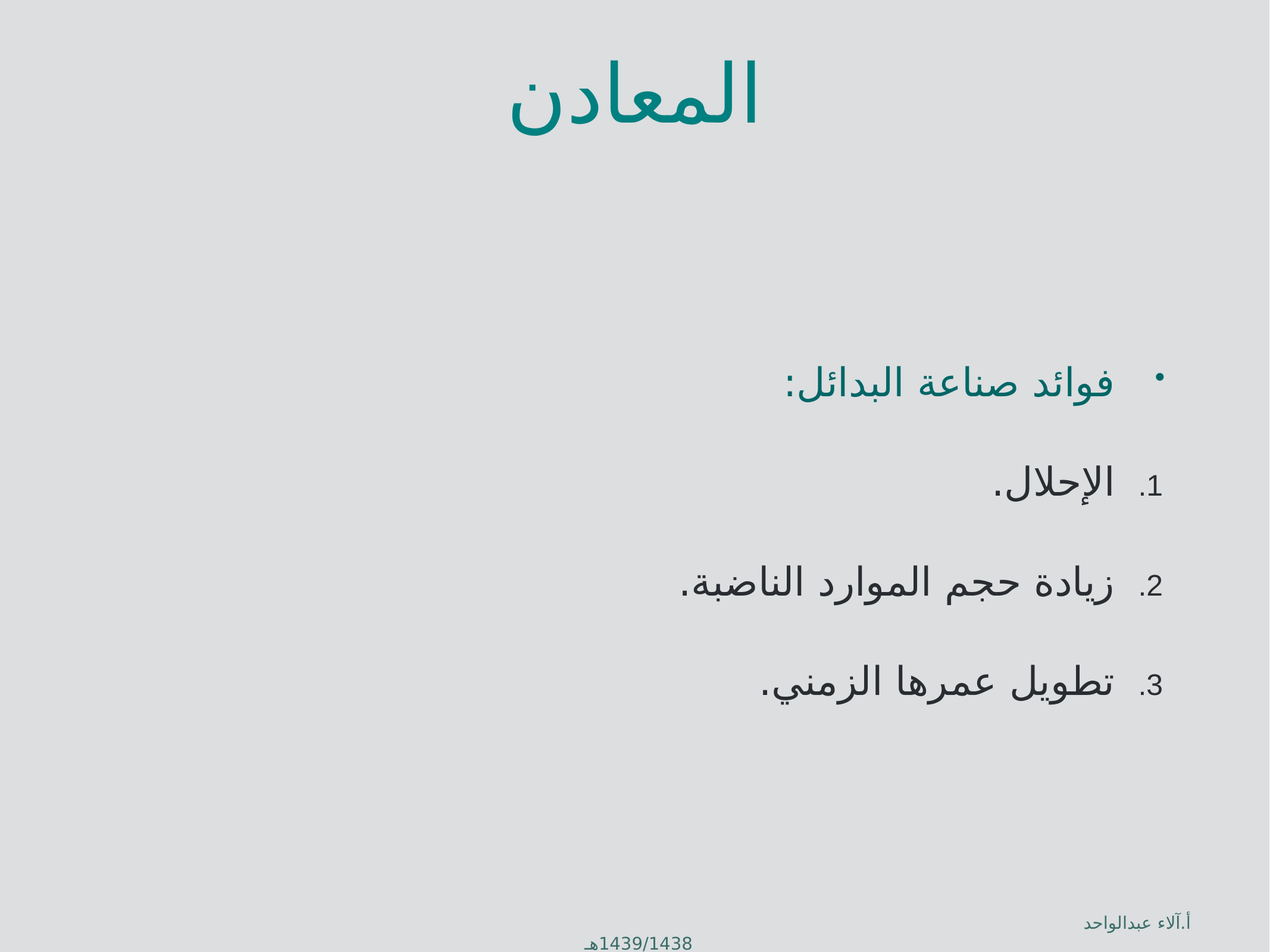

# المعادن
فوائد صناعة البدائل:
الإحلال.
زيادة حجم الموارد الناضبة.
تطويل عمرها الزمني.
أ.آلاء عبدالواحد                                                                                                                                                                                       1439/1438هـ